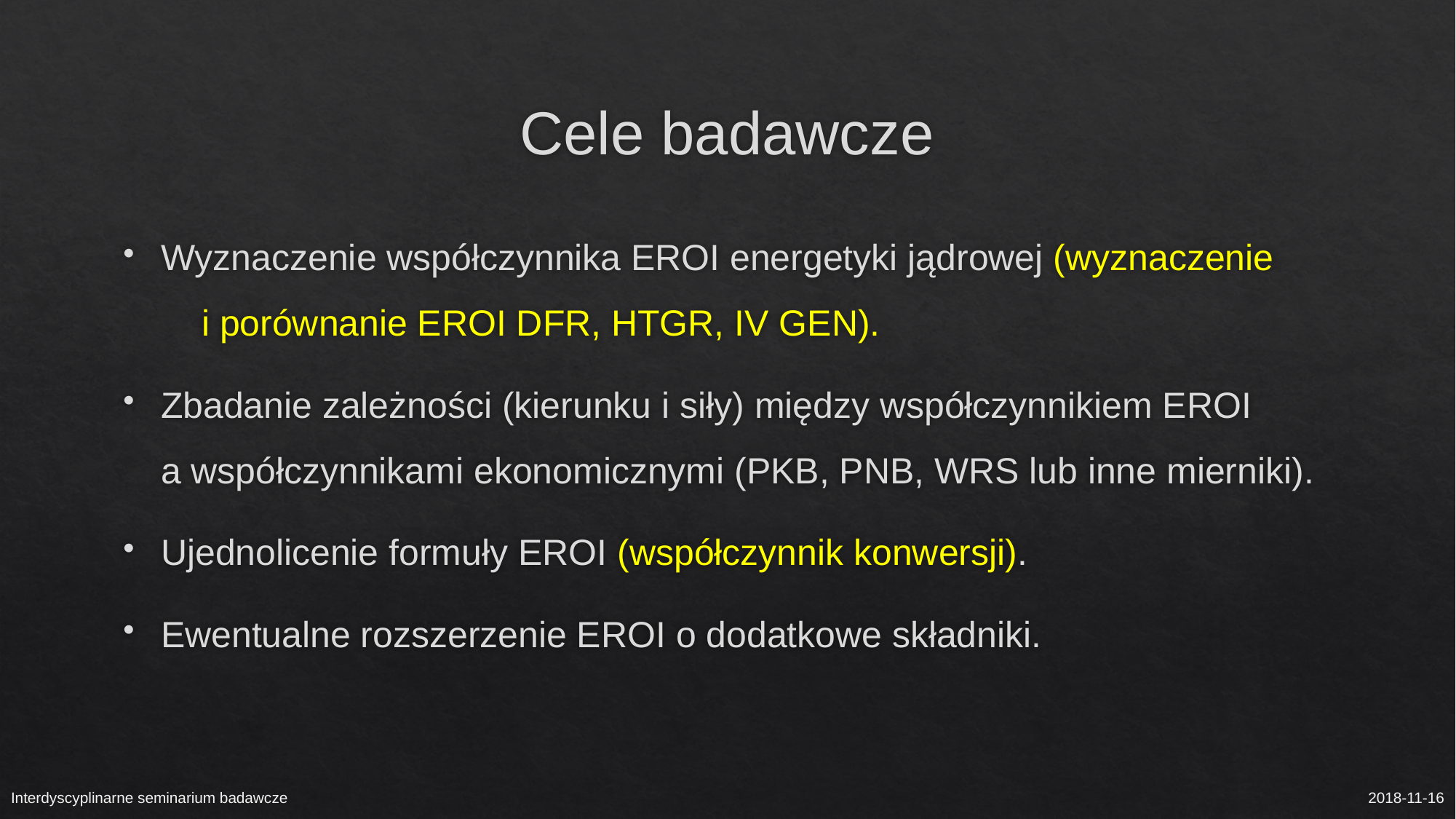

# Cele badawcze
Wyznaczenie współczynnika EROI energetyki jądrowej (wyznaczenie          i porównanie EROI DFR, HTGR, IV GEN).
Zbadanie zależności (kierunku i siły) między współczynnikiem EROI         a współczynnikami ekonomicznymi (PKB, PNB, WRS lub inne mierniki).
Ujednolicenie formuły EROI (współczynnik konwersji).
Ewentualne rozszerzenie EROI o dodatkowe składniki.
Interdyscyplinarne seminarium badawcze
2018-11-16